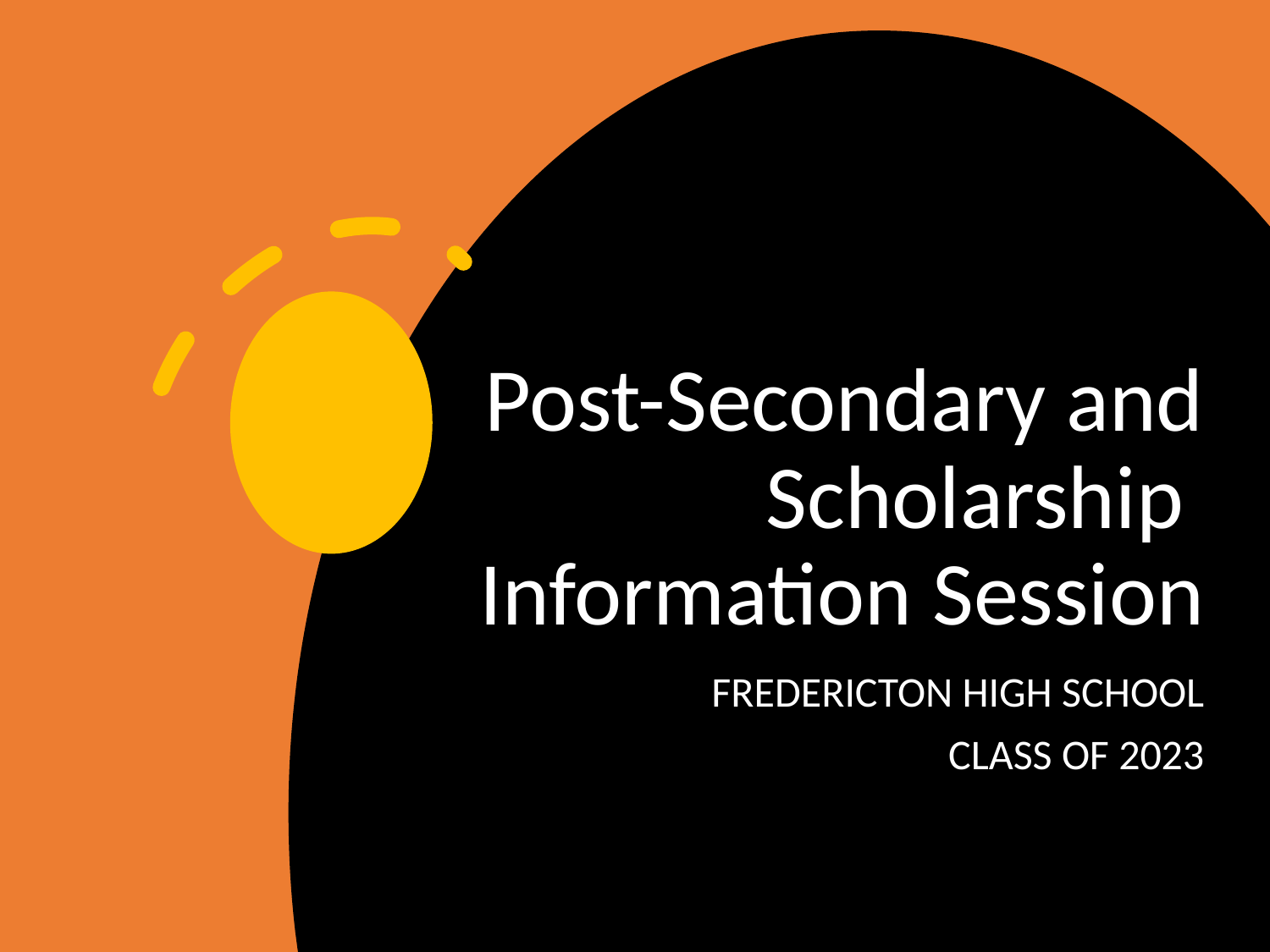

# Post-Secondary and Scholarship Information Session

FREDERICTON HIGH SCHOOL
CLASS OF 2023